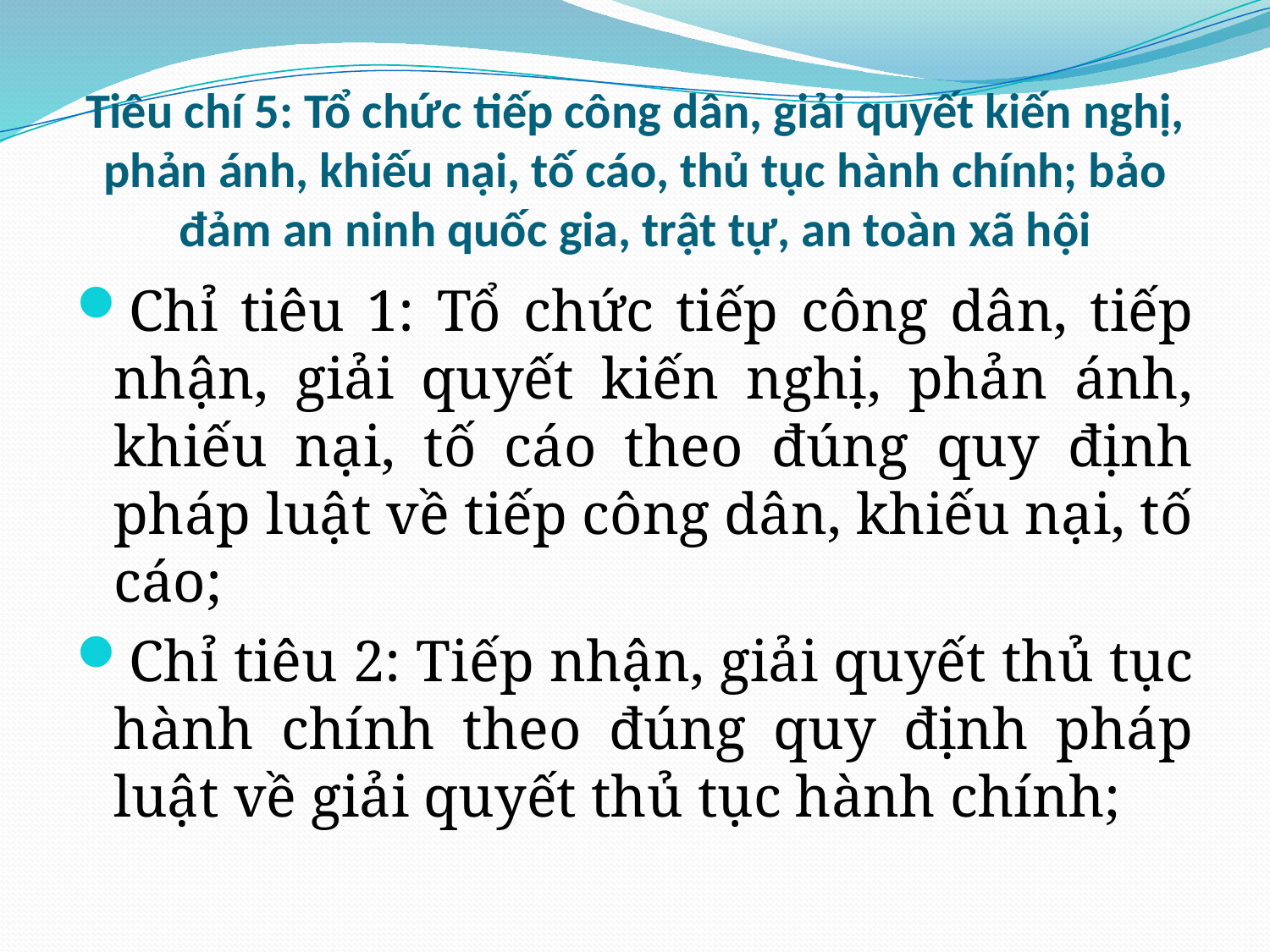

# Tiêu chí 5: Tổ chức tiếp công dân, giải quyết kiến nghị, phản ánh, khiếu nại, tố cáo, thủ tục hành chính; bảo đảm an ninh quốc gia, trật tự, an toàn xã hội
Chỉ tiêu 1: Tổ chức tiếp công dân, tiếp nhận, giải quyết kiến nghị, phản ánh, khiếu nại, tố cáo theo đúng quy định pháp luật về tiếp công dân, khiếu nại, tố cáo;
Chỉ tiêu 2: Tiếp nhận, giải quyết thủ tục hành chính theo đúng quy định pháp luật về giải quyết thủ tục hành chính;